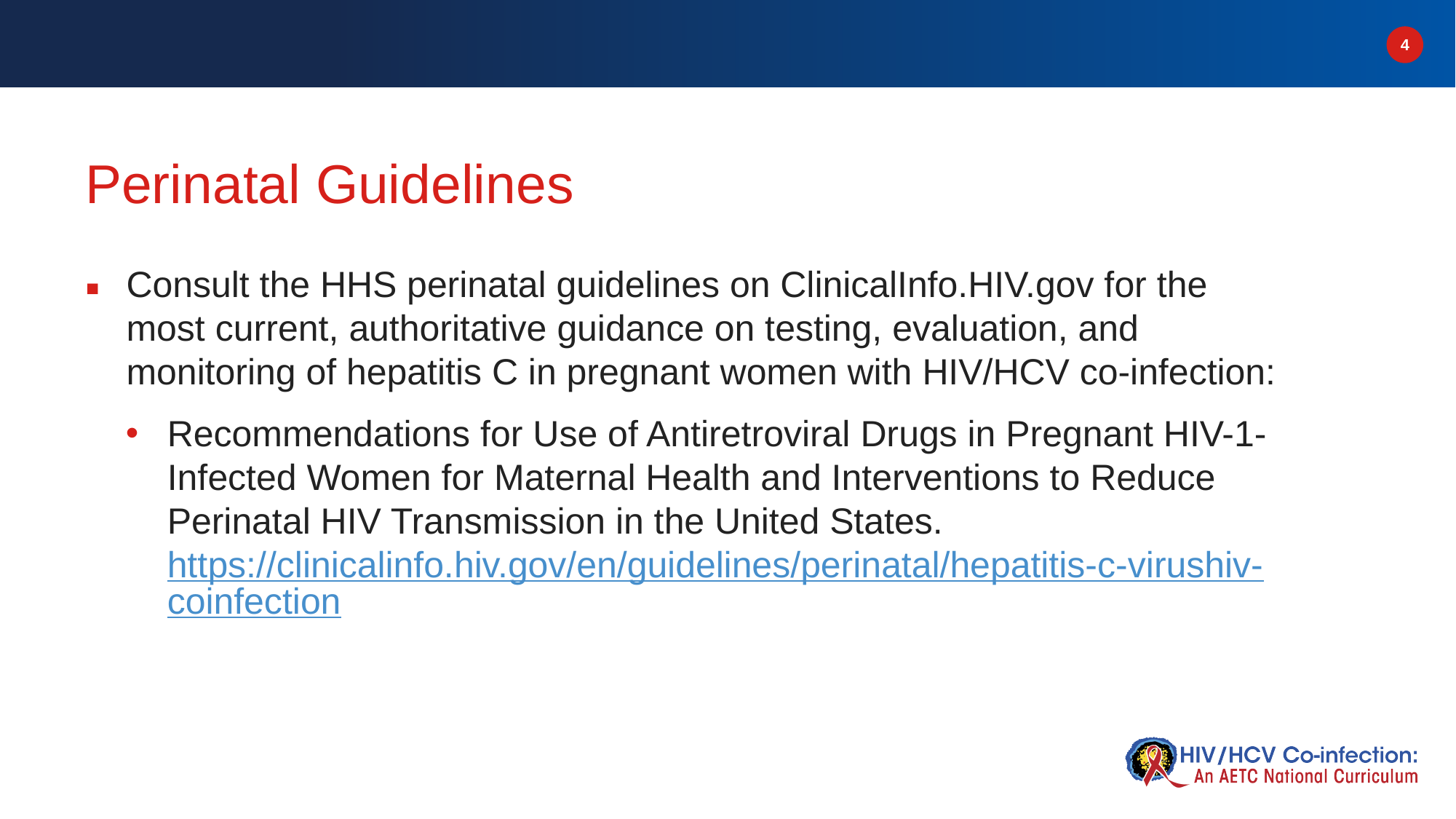

# Perinatal Guidelines
Consult the HHS perinatal guidelines on ClinicalInfo.HIV.gov for the most current, authoritative guidance on testing, evaluation, and monitoring of hepatitis C in pregnant women with HIV/HCV co-infection:
Recommendations for Use of Antiretroviral Drugs in Pregnant HIV-1-Infected Women for Maternal Health and Interventions to Reduce Perinatal HIV Transmission in the United States.
https://clinicalinfo.hiv.gov/en/guidelines/perinatal/hepatitis-c-virushiv-coinfection